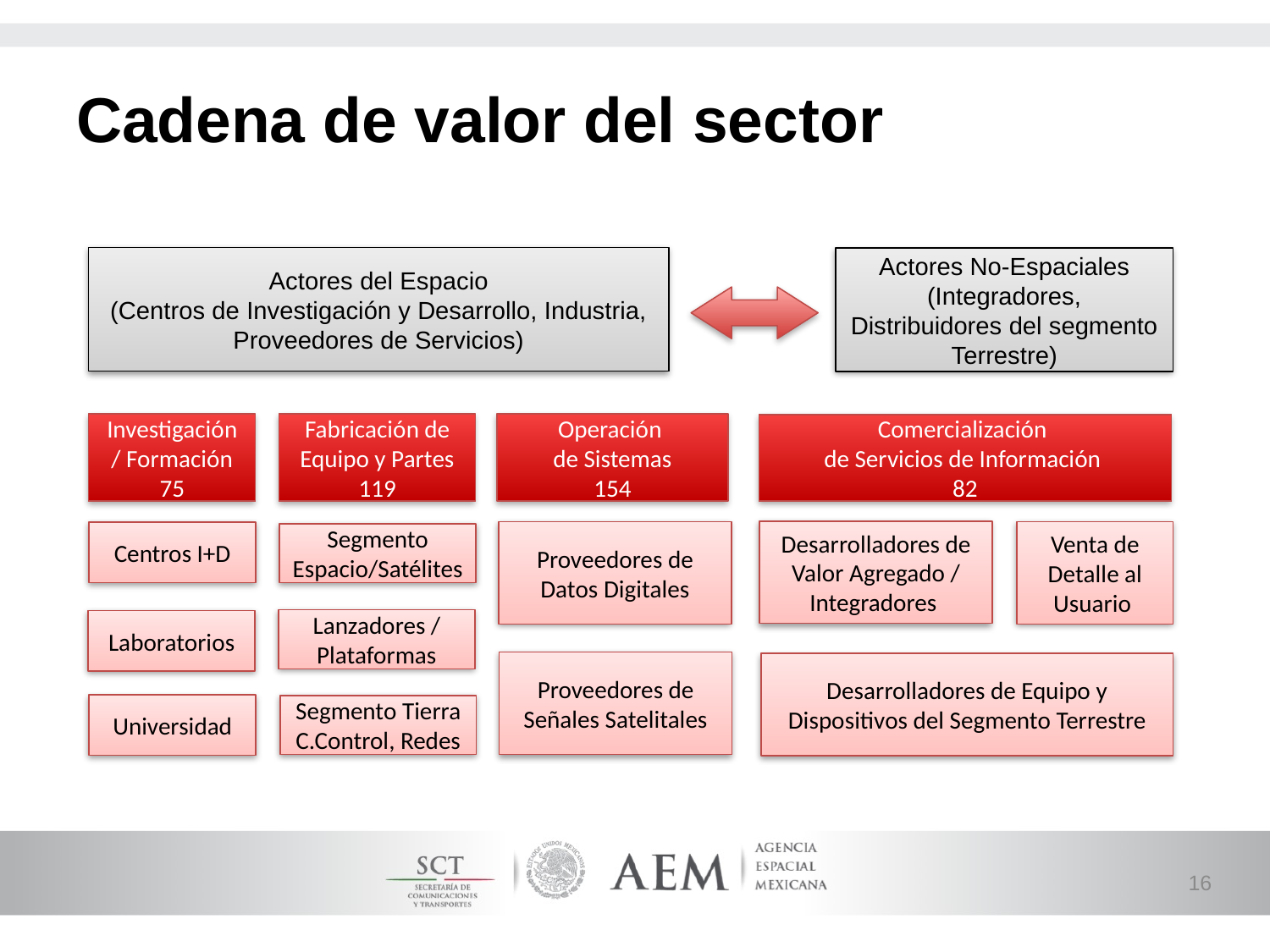

# Cadena de valor del sector
Actores del Espacio
(Centros de Investigación y Desarrollo, Industria, Proveedores de Servicios)
Actores No-Espaciales (Integradores, Distribuidores del segmento Terrestre)

Investigación / Formación
75
Operación
de Sistemas
154
Fabricación de Equipo y Partes
119
Comercialización
de Servicios de Información
82
Desarrolladores de Valor Agregado / Integradores
Proveedores de Datos Digitales
Venta de Detalle al Usuario
Centros I+D
Segmento Espacio/Satélites
Lanzadores / Plataformas
Laboratorios
Proveedores de Señales Satelitales
Desarrolladores de Equipo y Dispositivos del Segmento Terrestre
Universidad
Segmento Tierra C.Control, Redes
16